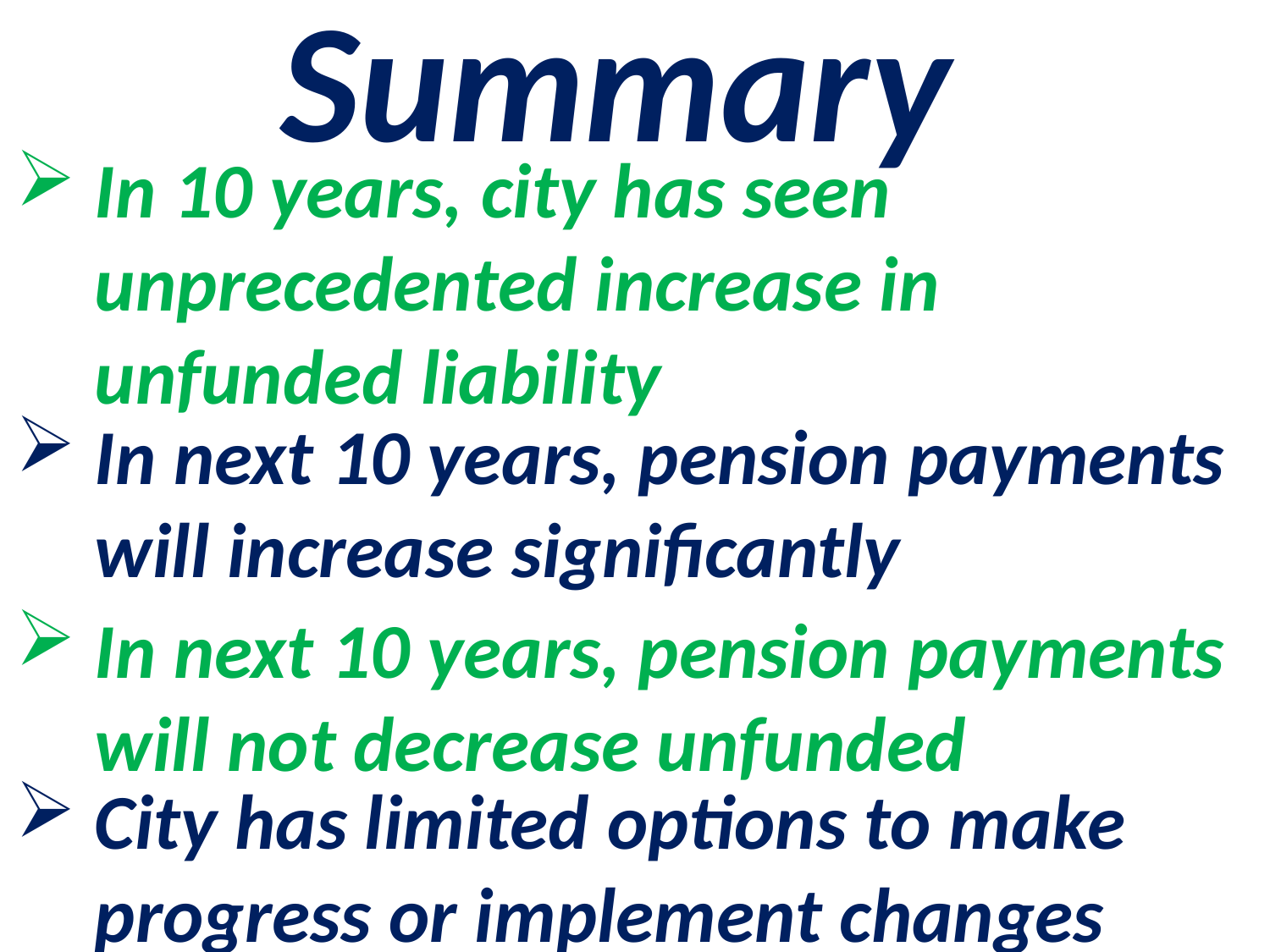

Summary
In 10 years, city has seen unprecedented increase in unfunded liability
In next 10 years, pension payments will increase significantly
In next 10 years, pension payments will not decrease unfunded
City has limited options to make progress or implement changes